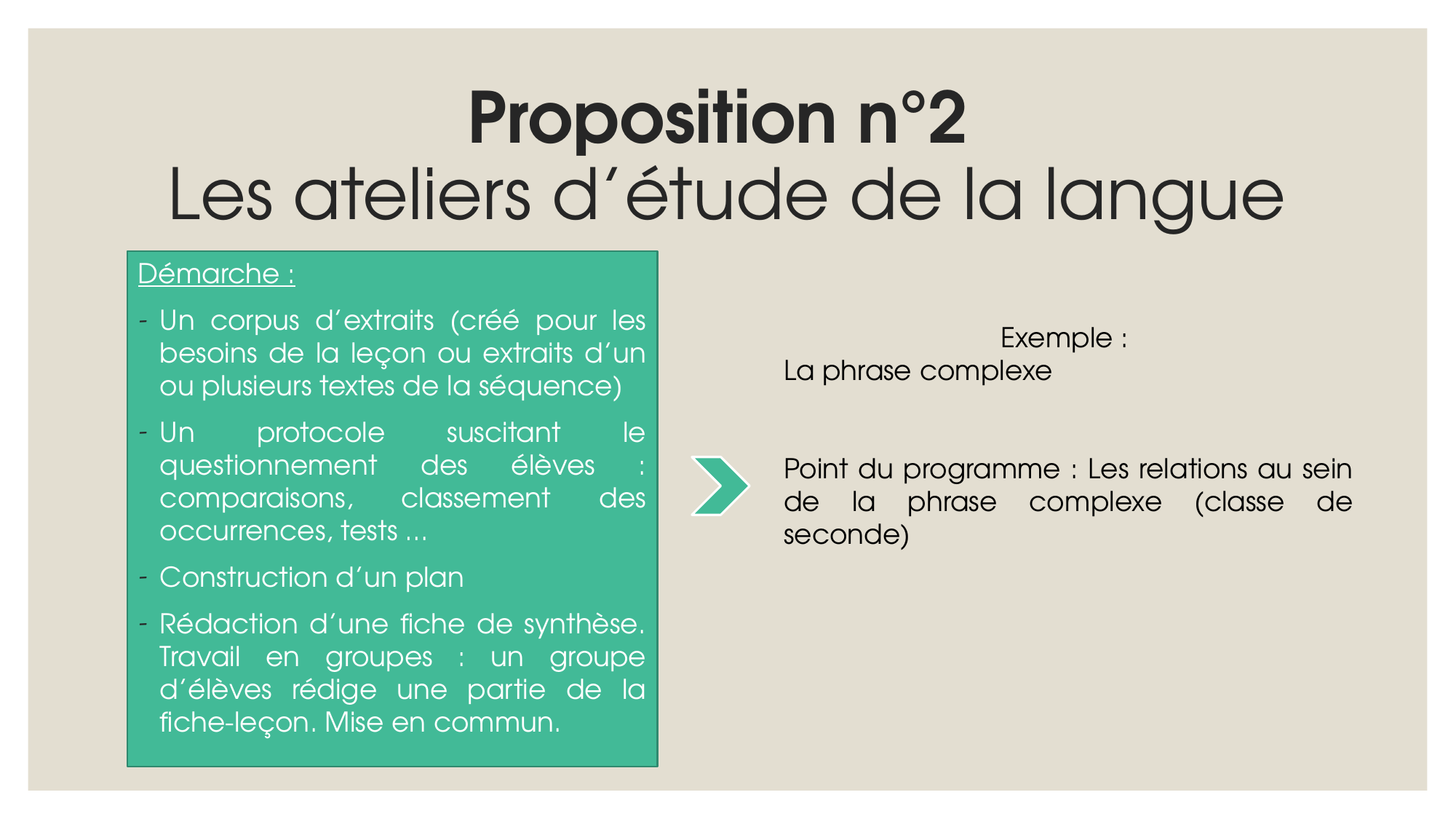

# Proposition n°2 Les ateliers d’étude de la langue
Démarche :
Un corpus d’extraits (créé pour les besoins de la leçon ou extraits d’un ou plusieurs textes de la séquence)
Un protocole suscitant le questionnement des élèves : comparaisons, classement des occurrences, tests …
Construction d’un plan
Rédaction d’une fiche de synthèse. Travail en groupes : un groupe d’élèves rédige une partie de la fiche-leçon. Mise en commun.
Exemple :
La phrase complexe

Point du programme : Les relations au sein de la phrase complexe (classe de seconde)